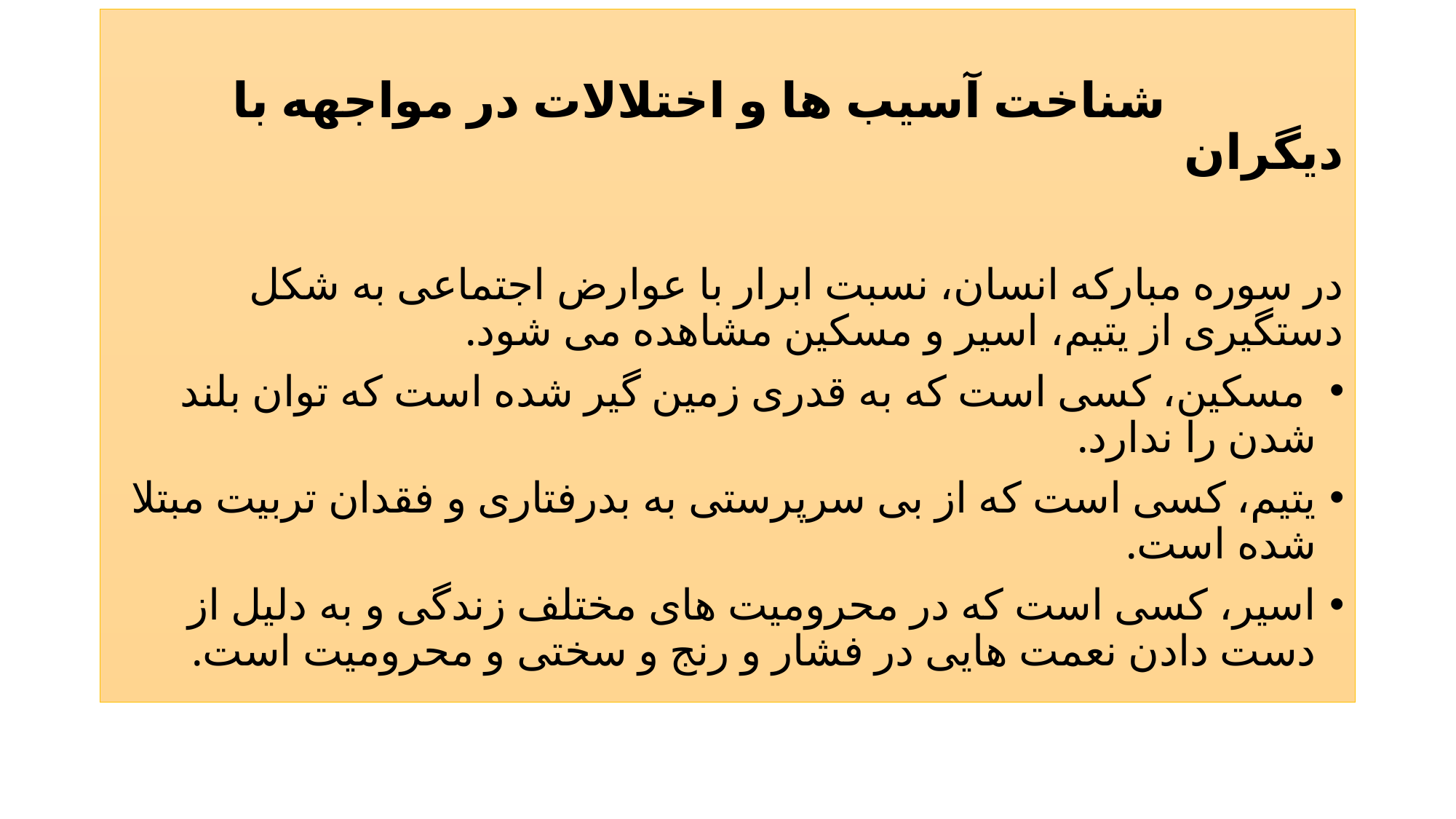

شناخت آسیب ها و اختلالات در مواجهه با دیگران

در سوره مبارکه انسان، نسبت ابرار با عوارض اجتماعی به شکل دستگیری از یتیم، اسیر و مسکین مشاهده می شود.
 مسکین، کسی است که به قدری زمین گیر شده است که توان بلند شدن را ندارد.
یتیم، کسی است که از بی سرپرستی به بدرفتاری و فقدان تربیت مبتلا شده است.
اسیر، کسی است که در محرومیت های مختلف زندگی و به دلیل از دست دادن نعمت هایی در فشار و رنج و سختی و محرومیت است.
#